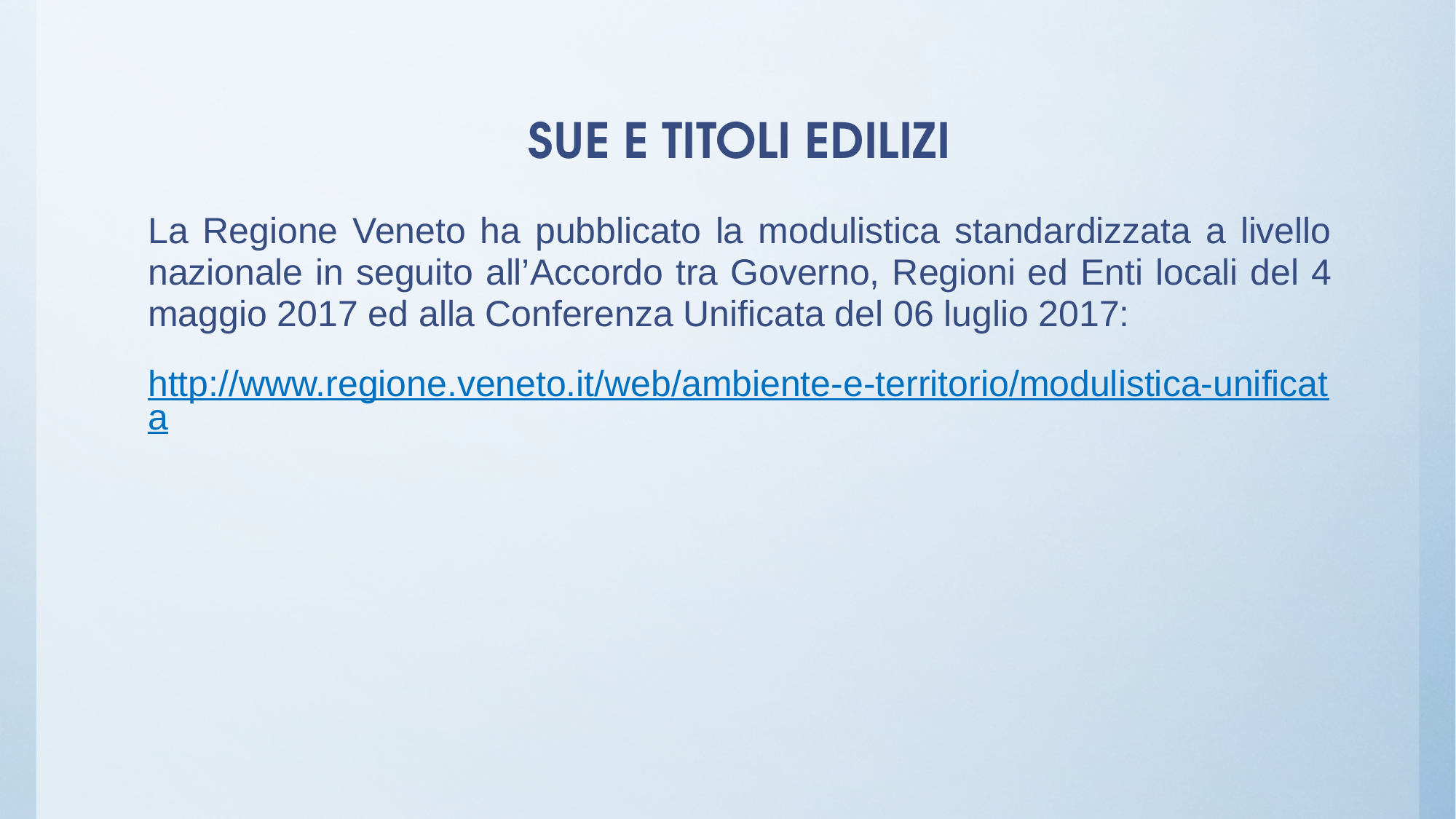

# SUE E TITOLI EDILIZI
La Regione Veneto ha pubblicato la modulistica standardizzata a livello nazionale in seguito all’Accordo tra Governo, Regioni ed Enti locali del 4 maggio 2017 ed alla Conferenza Unificata del 06 luglio 2017:
http://www.regione.veneto.it/web/ambiente-e-territorio/modulistica-unificata